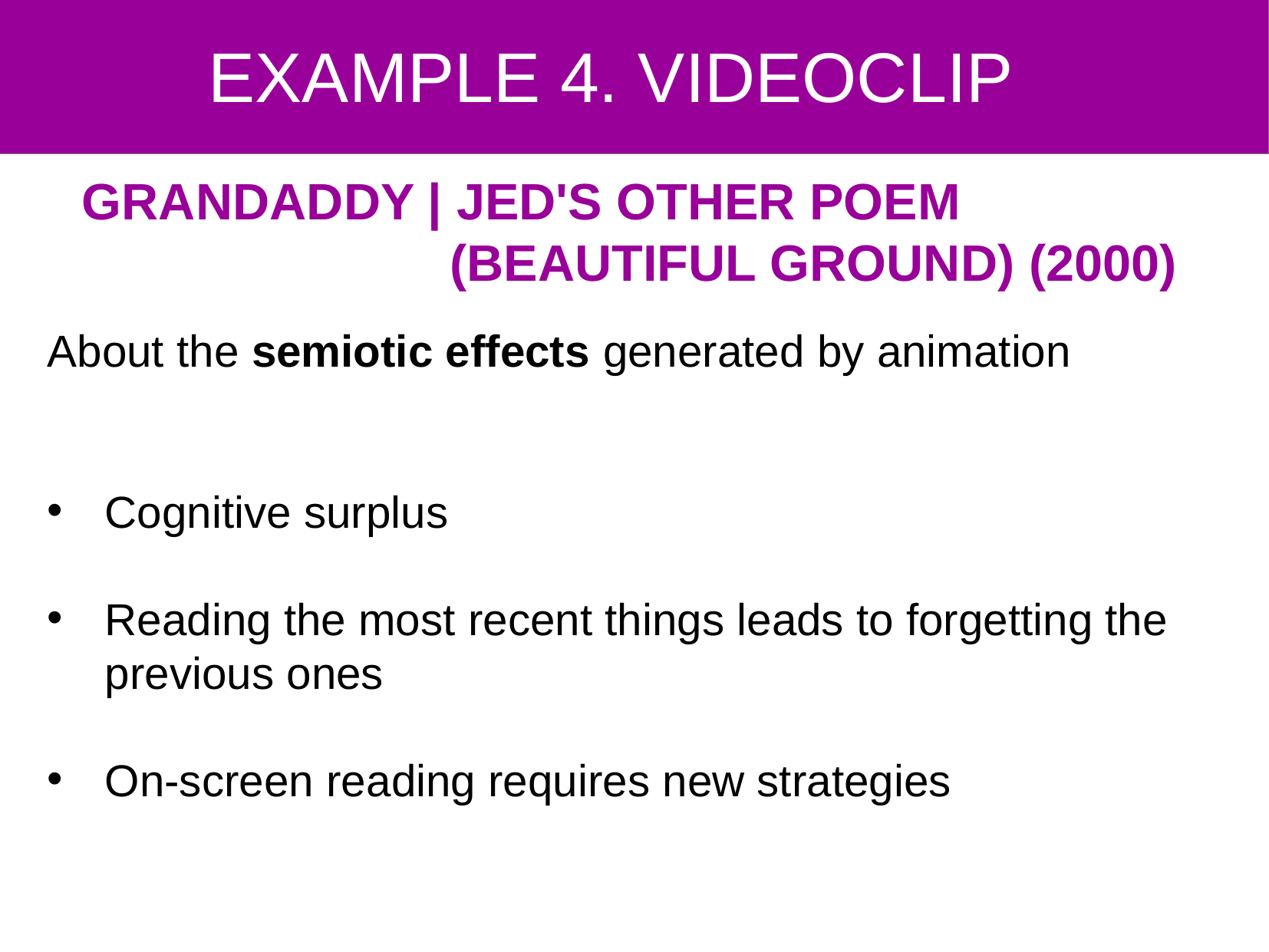

EXAMPLE 4. VIDEOCLIP
GRANDADDY | JED'S OTHER POEM
                          (BEAUTIFUL GROUND) (2000)
About the semiotic effects generated by animation

Cognitive surplus

Reading the most recent things leads to forgetting the previous ones

On-screen reading requires new strategies